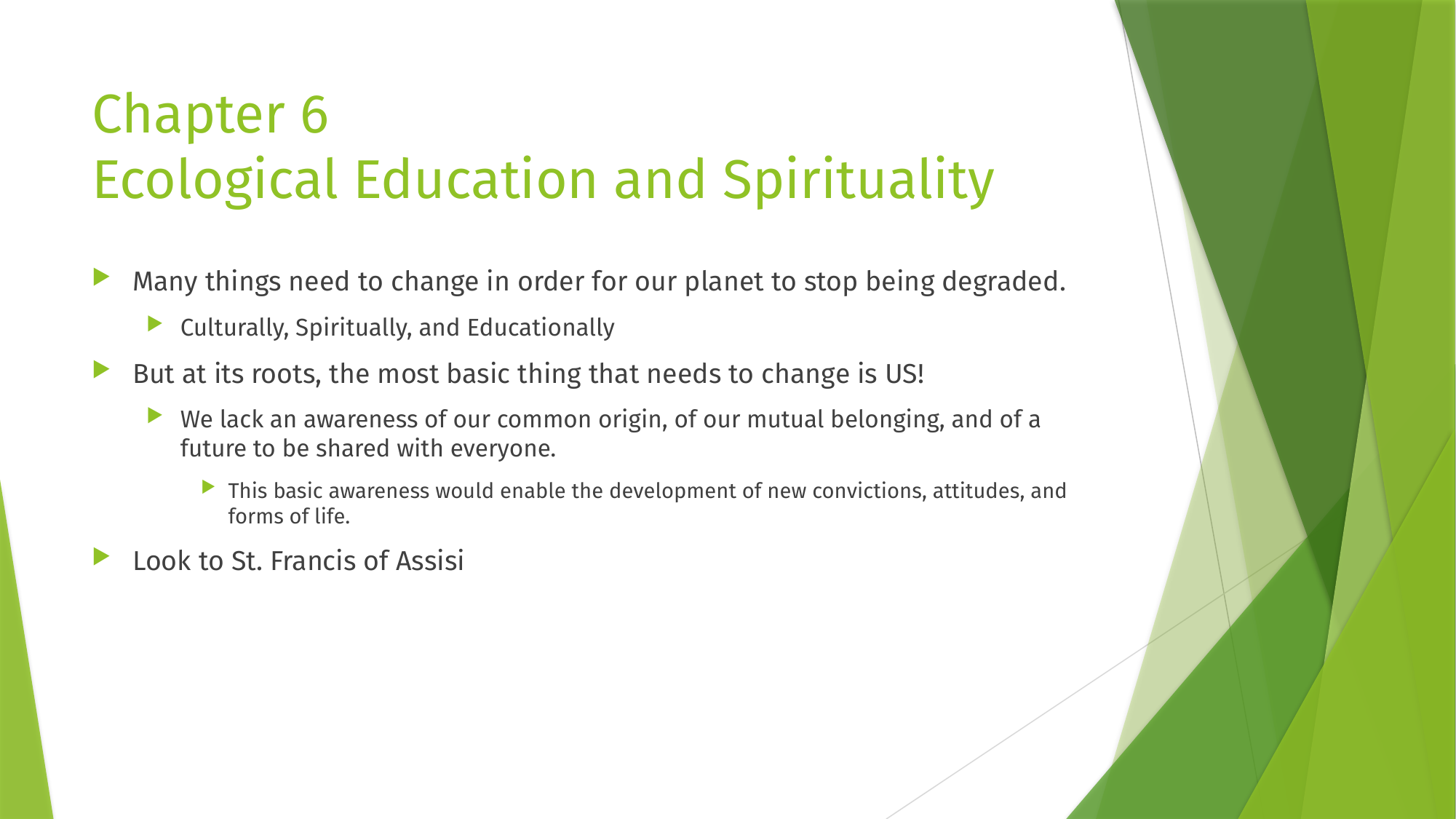

# Chapter 6 Ecological Education and Spirituality
Many things need to change in order for our planet to stop being degraded.
Culturally, Spiritually, and Educationally
But at its roots, the most basic thing that needs to change is US!
We lack an awareness of our common origin, of our mutual belonging, and of a future to be shared with everyone.
This basic awareness would enable the development of new convictions, attitudes, and forms of life.
Look to St. Francis of Assisi